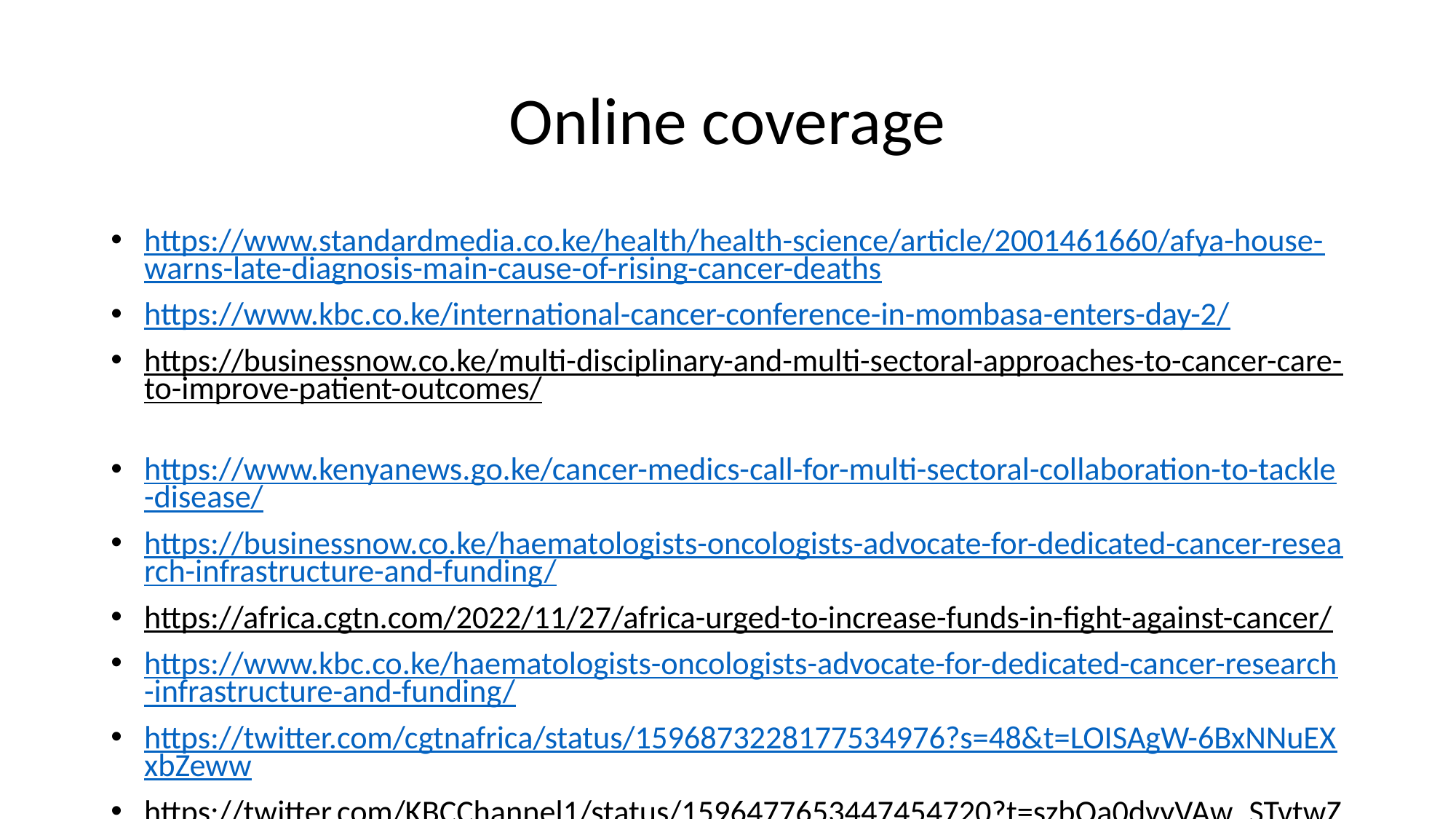

# Online coverage
https://www.standardmedia.co.ke/health/health-science/article/2001461660/afya-house-warns-late-diagnosis-main-cause-of-rising-cancer-deaths
https://www.kbc.co.ke/international-cancer-conference-in-mombasa-enters-day-2/
https://businessnow.co.ke/multi-disciplinary-and-multi-sectoral-approaches-to-cancer-care-to-improve-patient-outcomes/
https://www.kenyanews.go.ke/cancer-medics-call-for-multi-sectoral-collaboration-to-tackle-disease/
https://businessnow.co.ke/haematologists-oncologists-advocate-for-dedicated-cancer-research-infrastructure-and-funding/
https://africa.cgtn.com/2022/11/27/africa-urged-to-increase-funds-in-fight-against-cancer/
https://www.kbc.co.ke/haematologists-oncologists-advocate-for-dedicated-cancer-research-infrastructure-and-funding/
https://twitter.com/cgtnafrica/status/1596873228177534976?s=48&t=LOISAgW-6BxNNuEXxbZeww
https://twitter.com/KBCChannel1/status/1596477653447454720?t=szbQa0dvyVAw_STvtwZaeg&s=08